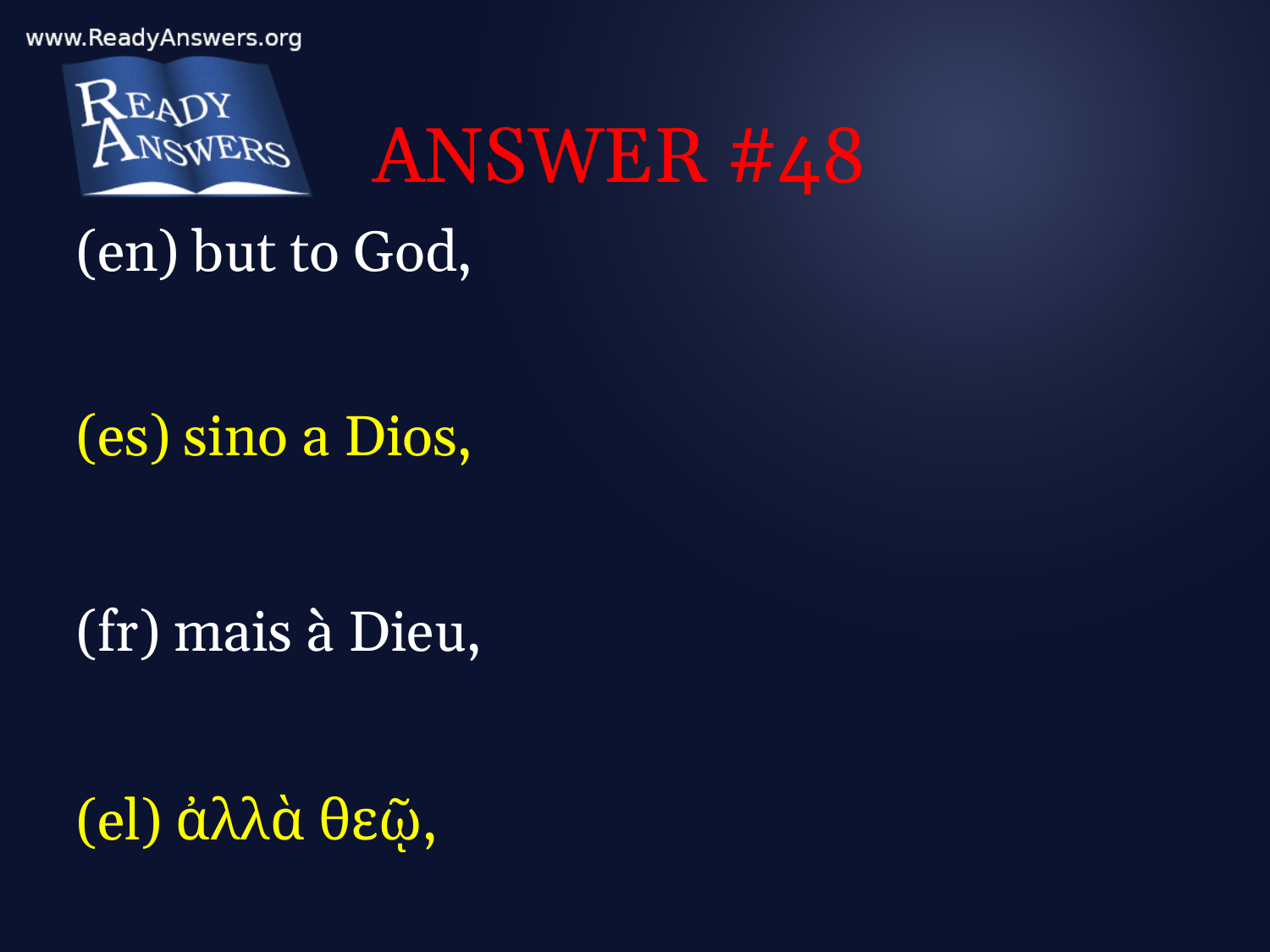

# ANSWER #48
(en) but to God,
(es) sino a Dios,
(fr) mais à Dieu,
(el) ἀλλὰ θεῷ,